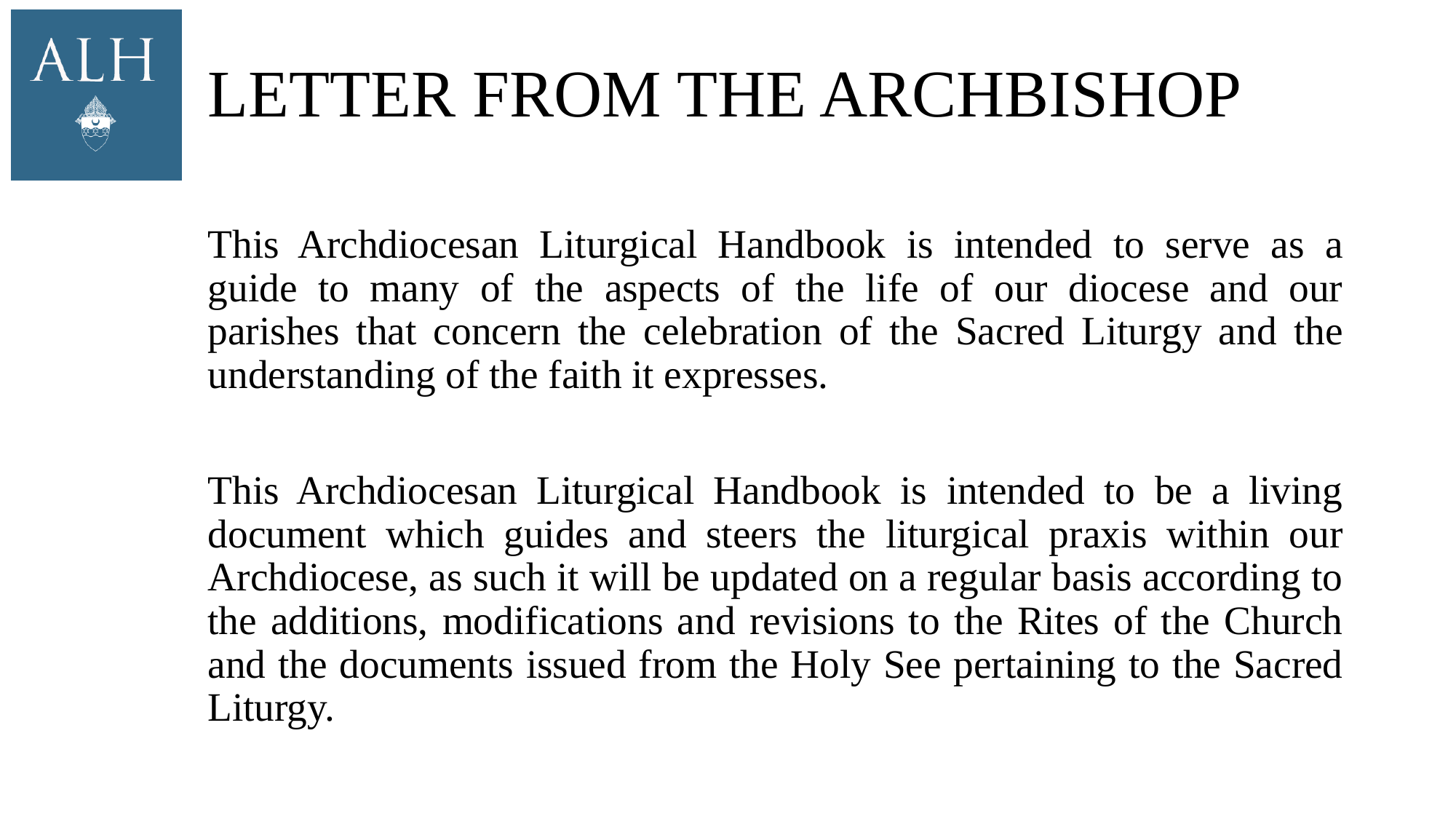

# Letter From the Archbishop
This Archdiocesan Liturgical Handbook is intended to serve as a guide to many of the aspects of the life of our diocese and our parishes that concern the celebration of the Sacred Liturgy and the understanding of the faith it expresses.

This Archdiocesan Liturgical Handbook is intended to be a living document which guides and steers the liturgical praxis within our Archdiocese, as such it will be updated on a regular basis according to the additions, modifications and revisions to the Rites of the Church and the documents issued from the Holy See pertaining to the Sacred Liturgy.